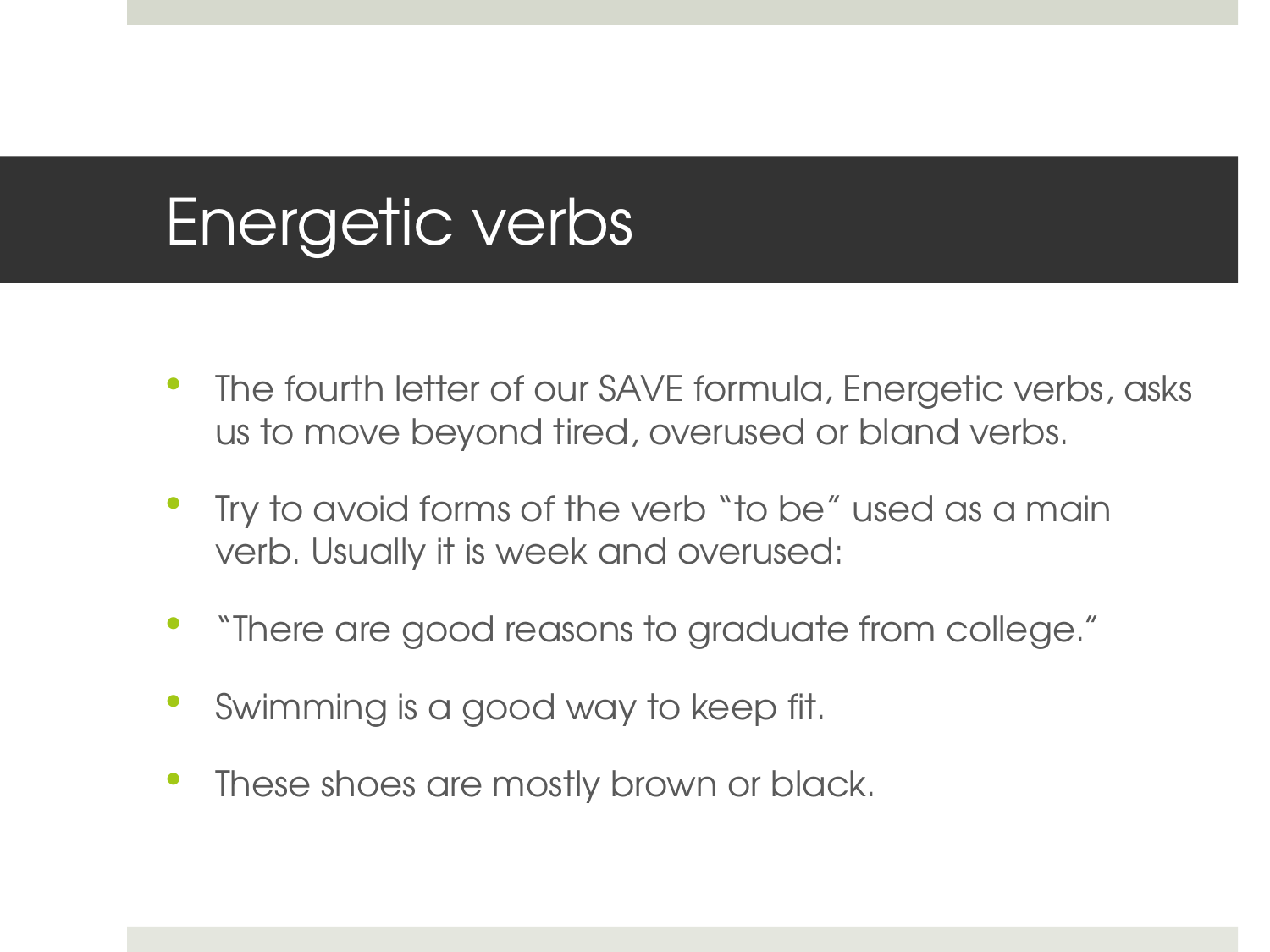

# Energetic verbs
The fourth letter of our SAVE formula, Energetic verbs, asks us to move beyond tired, overused or bland verbs.
Try to avoid forms of the verb “to be” used as a main verb. Usually it is week and overused:
“There are good reasons to graduate from college.”
Swimming is a good way to keep fit.
These shoes are mostly brown or black.